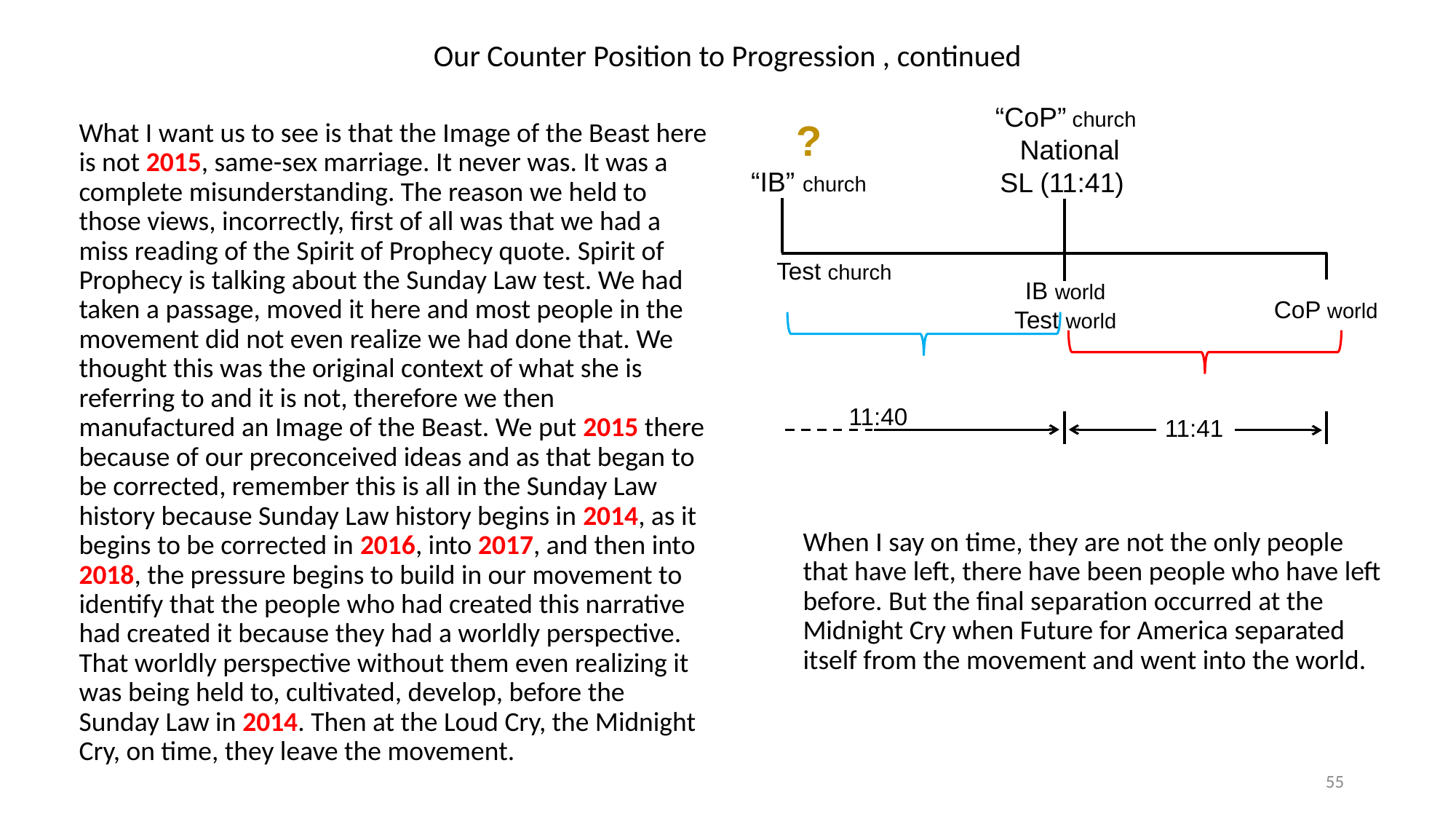

# Our Counter Position to Progression , continued
“CoP” church  National SL (11:41)
?
“IB” church
What I want us to see is that the Image of the Beast here is not 2015, same-sex marriage. It never was. It was a complete misunderstanding. The reason we held to those views, incorrectly, first of all was that we had a miss reading of the Spirit of Prophecy quote. Spirit of Prophecy is talking about the Sunday Law test. We had taken a passage, moved it here and most people in the movement did not even realize we had done that. We thought this was the original context of what she is referring to and it is not, therefore we then manufactured an Image of the Beast. We put 2015 there because of our preconceived ideas and as that began to be corrected, remember this is all in the Sunday Law history because Sunday Law history begins in 2014, as it begins to be corrected in 2016, into 2017, and then into 2018, the pressure begins to build in our movement to identify that the people who had created this narrative had created it because they had a worldly perspective. That worldly perspective without them even realizing it was being held to, cultivated, develop, before the Sunday Law in 2014. Then at the Loud Cry, the Midnight Cry, on time, they leave the movement.

Test church
IB world
Test world
CoP world
11:40
11:41
When I say on time, they are not the only people that have left, there have been people who have left before. But the final separation occurred at the Midnight Cry when Future for America separated itself from the movement and went into the world.
55